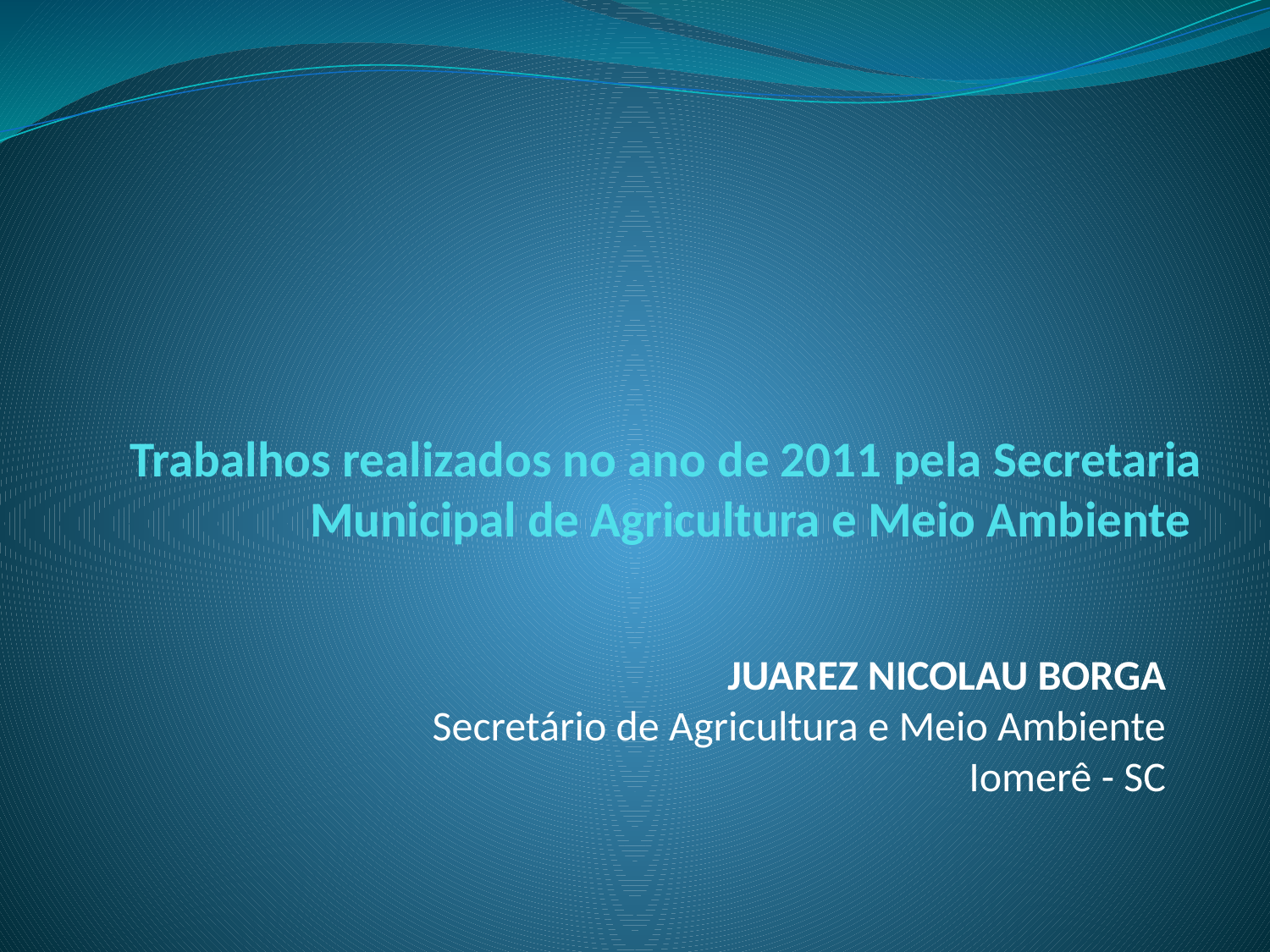

# Trabalhos realizados no ano de 2011 pela Secretaria Municipal de Agricultura e Meio Ambiente

Juarez Nicolau Borga
Secretário de Agricultura e Meio Ambiente
Iomerê - SC